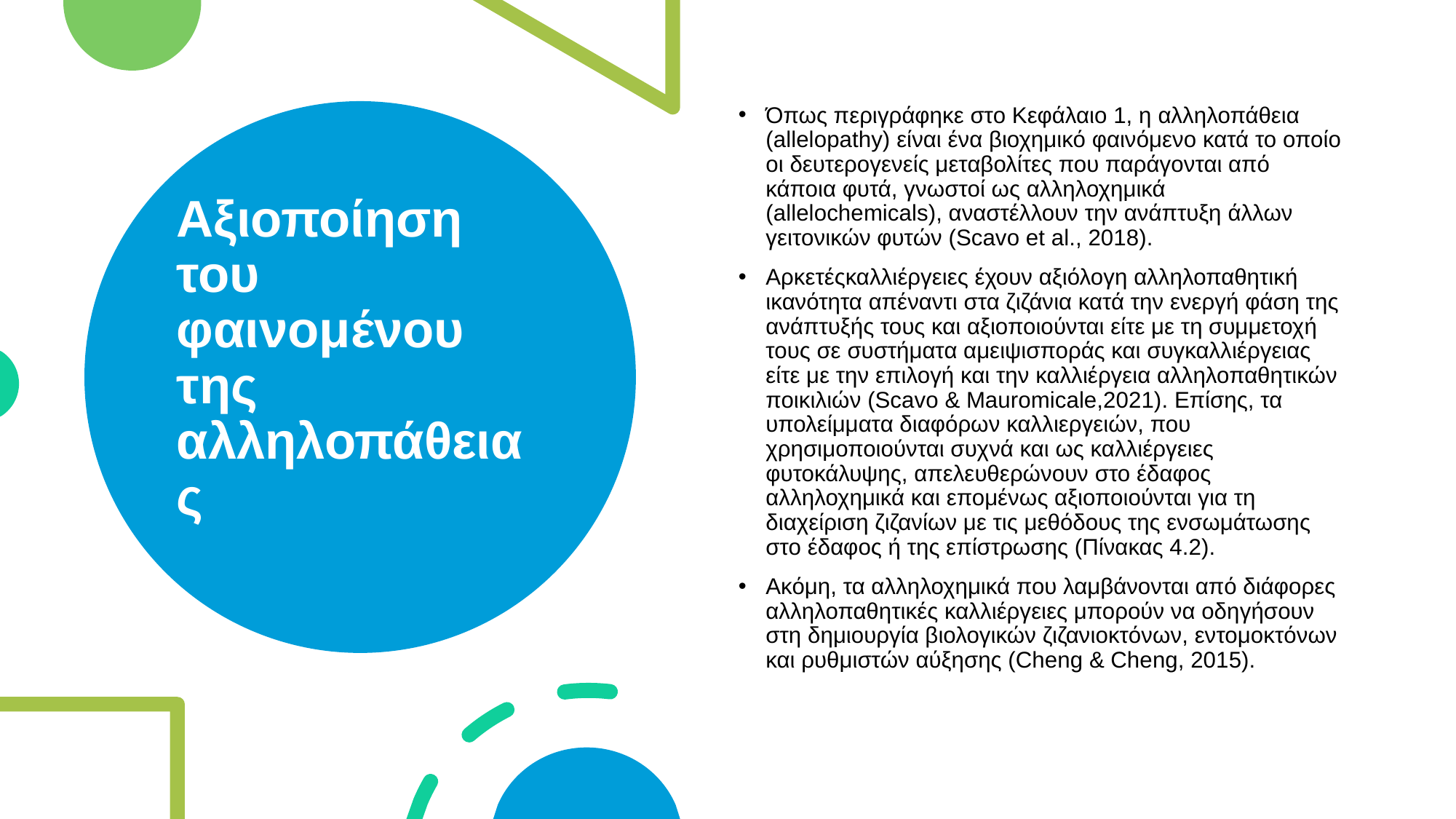

Όπως περιγράφηκε στο Κεφάλαιο 1, η αλληλοπάθεια (allelopathy) είναι ένα βιοχημικό φαινόμενο κατά το οποίο οι δευτερογενείς μεταβολίτες που παράγονται από κάποια φυτά, γνωστοί ως αλληλοχημικά (allelochemicals), αναστέλλουν την ανάπτυξη άλλων γειτονικών φυτών (Scavo et al., 2018).
Αρκετέςκαλλιέργειες έχουν αξιόλογη αλληλοπαθητική ικανότητα απέναντι στα ζιζάνια κατά την ενεργή φάση της ανάπτυξής τους και αξιοποιούνται είτε με τη συμμετοχή τους σε συστήματα αμειψισποράς και συγκαλλιέργειας είτε με την επιλογή και την καλλιέργεια αλληλοπαθητικών ποικιλιών (Scavo & Mauromicale,2021). Επίσης, τα υπολείμματα διαφόρων καλλιεργειών, που χρησιμοποιούνται συχνά και ως καλλιέργειες φυτοκάλυψης, απελευθερώνουν στο έδαφος αλληλοχημικά και επομένως αξιοποιούνται για τη διαχείριση ζιζανίων με τις μεθόδους της ενσωμάτωσης στο έδαφος ή της επίστρωσης (Πίνακας 4.2).
Ακόμη, τα αλληλοχημικά που λαμβάνονται από διάφορες αλληλοπαθητικές καλλιέργειες μπορούν να οδηγήσουν στη δημιουργία βιολογικών ζιζανιοκτόνων, εντομοκτόνων και ρυθμιστών αύξησης (Cheng & Cheng, 2015).

# Αξιοποίηση του φαινομένου της αλληλοπάθειας